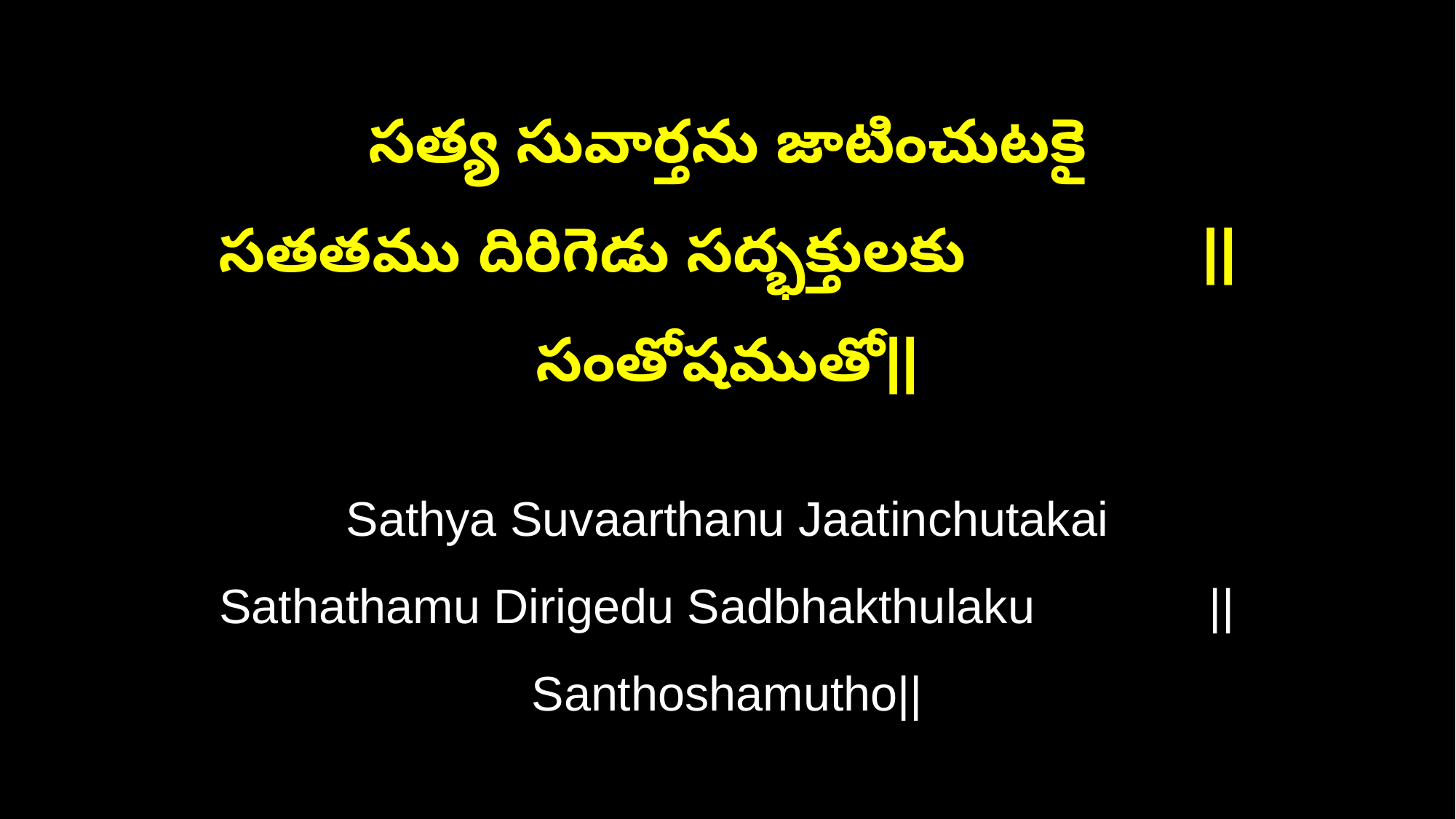

సత్య సువార్తను జాటించుటకై
సతతము దిరిగెడు సద్భక్తులకు              ||సంతోషముతో||
Sathya Suvaarthanu Jaatinchutakai
Sathathamu Dirigedu Sadbhakthulaku             ||Santhoshamutho||